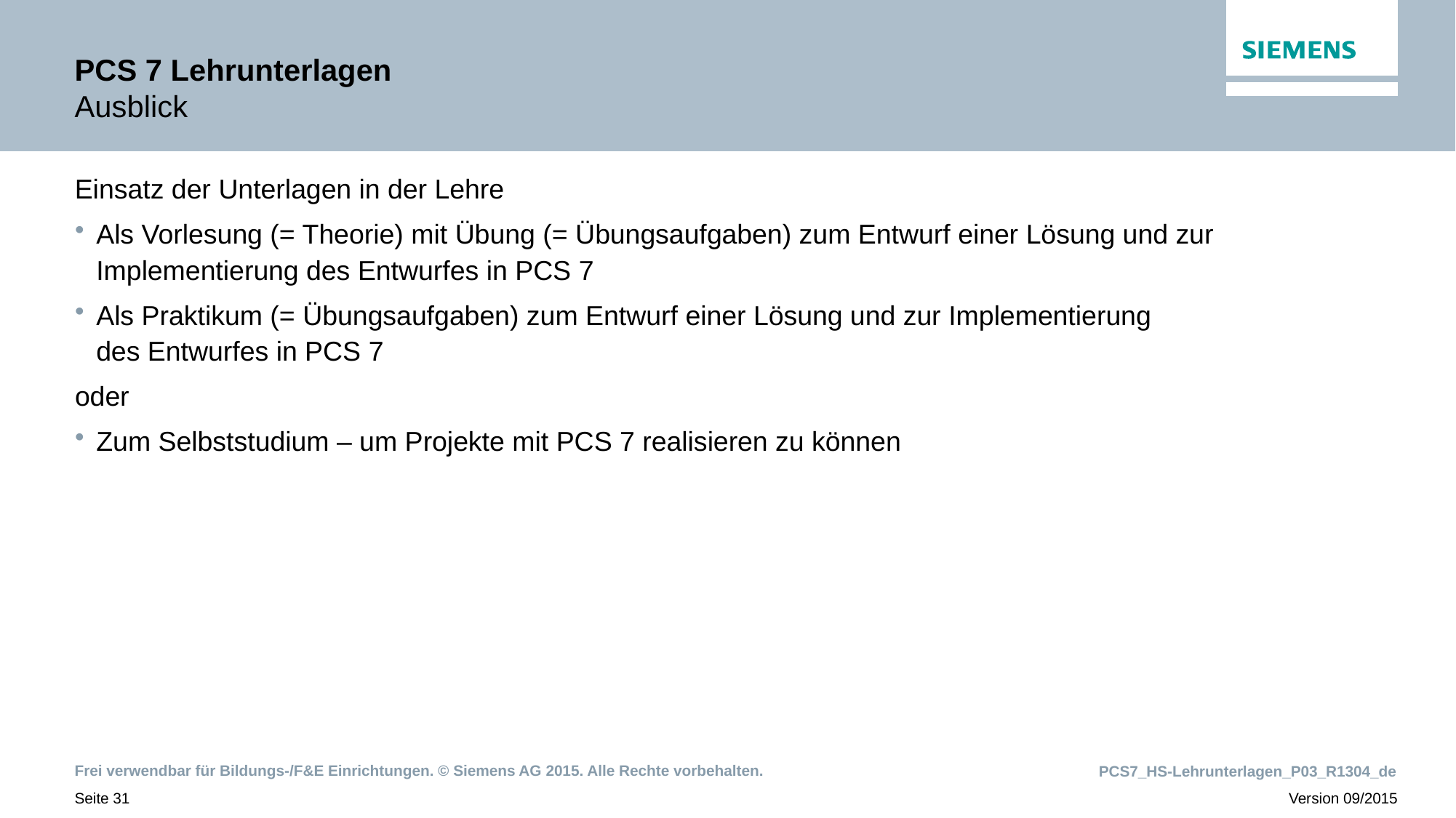

# PCS 7 Lehrunterlagen Ausblick
Einsatz der Unterlagen in der Lehre
Als Vorlesung (= Theorie) mit Übung (= Übungsaufgaben) zum Entwurf einer Lösung und zur Implementierung des Entwurfes in PCS 7
Als Praktikum (= Übungsaufgaben) zum Entwurf einer Lösung und zur Implementierung
des Entwurfes in PCS 7
oder
Zum Selbststudium – um Projekte mit PCS 7 realisieren zu können